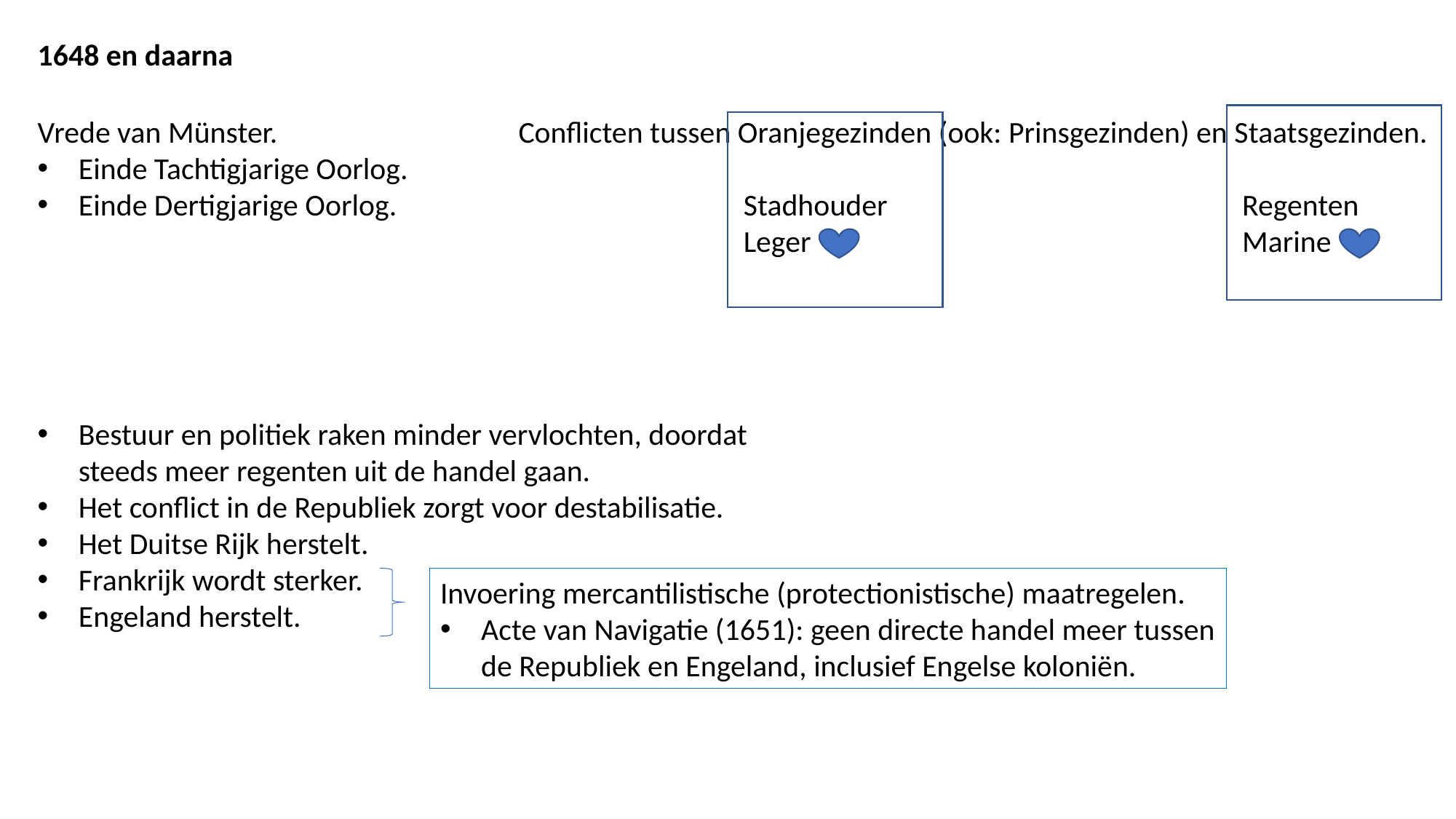

1648 en daarna

Vrede van Münster.
Einde Tachtigjarige Oorlog.
Einde Dertigjarige Oorlog.
Conflicten tussen Oranjegezinden (ook: Prinsgezinden) en Staatsgezinden.

Stadhouder			         Regenten
Leger 				         Marine

Bestuur en politiek raken minder vervlochten, doordat steeds meer regenten uit de handel gaan.
Het conflict in de Republiek zorgt voor destabilisatie.
Het Duitse Rijk herstelt.
Frankrijk wordt sterker.
Engeland herstelt.

Invoering mercantilistische (protectionistische) maatregelen.
Acte van Navigatie (1651): geen directe handel meer tussen de Republiek en Engeland, inclusief Engelse koloniën.